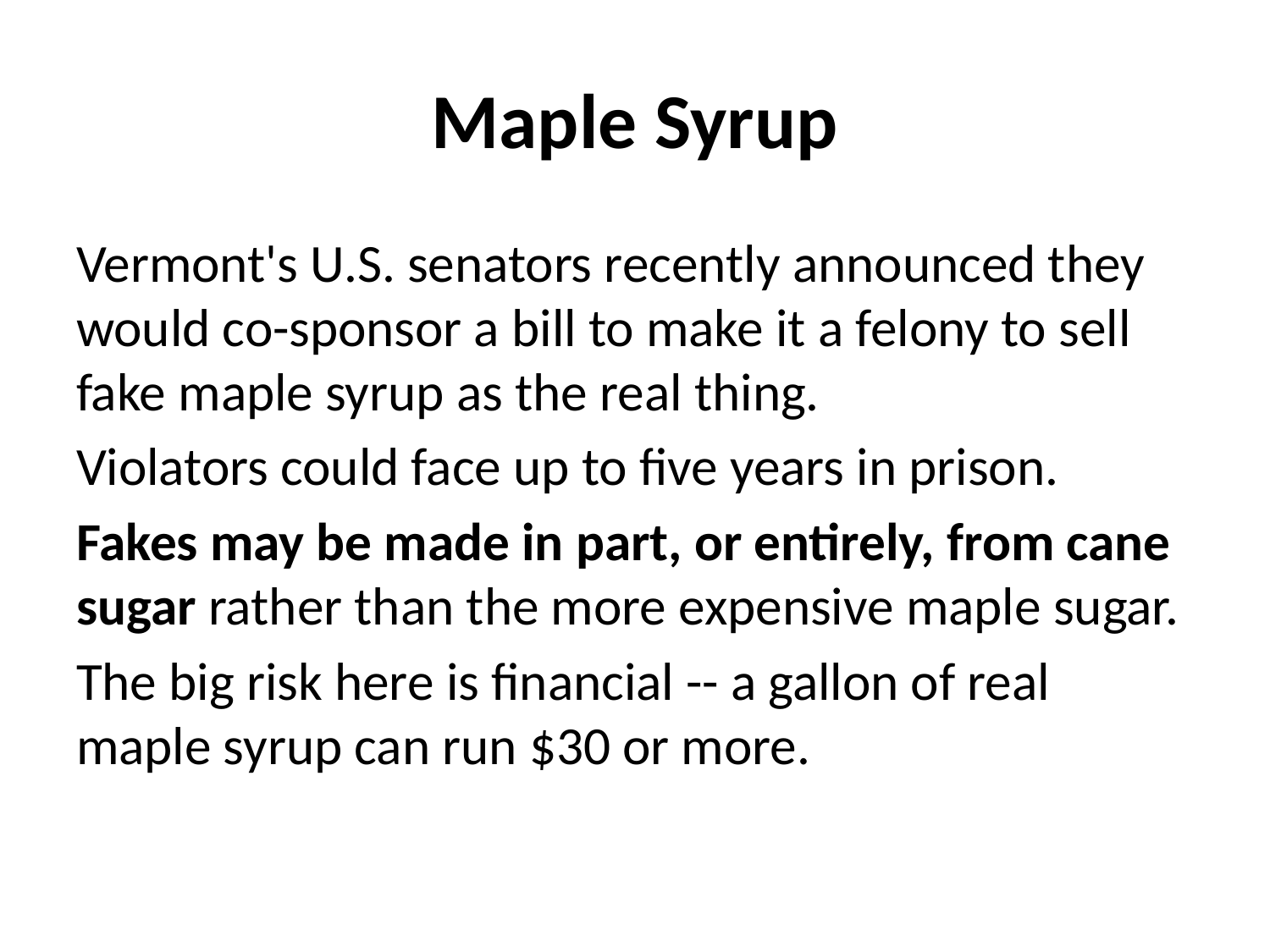

# Maple Syrup
Vermont's U.S. senators recently announced they would co-sponsor a bill to make it a felony to sell fake maple syrup as the real thing.
Violators could face up to five years in prison.
Fakes may be made in part, or entirely, from cane sugar rather than the more expensive maple sugar.
The big risk here is financial -- a gallon of real maple syrup can run $30 or more.